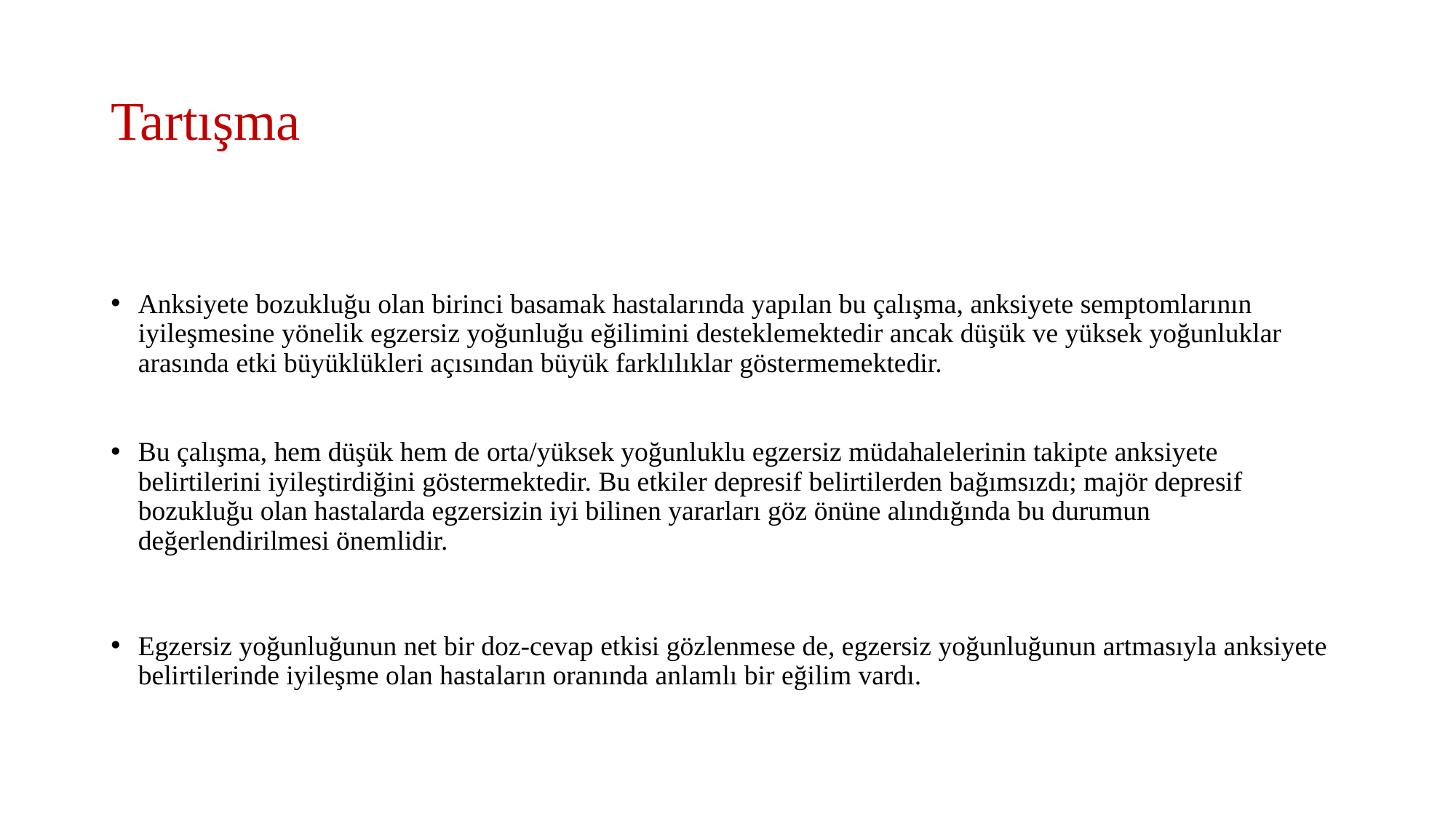

# Tartışma

Anksiyete bozukluğu olan birinci basamak hastalarında yapılan bu çalışma, anksiyete semptomlarının iyileşmesine yönelik egzersiz yoğunluğu eğilimini desteklemektedir ancak düşük ve yüksek yoğunluklar arasında etki büyüklükleri açısından büyük farklılıklar göstermemektedir.

Bu çalışma, hem düşük hem de orta/yüksek yoğunluklu egzersiz müdahalelerinin takipte anksiyete belirtilerini iyileştirdiğini göstermektedir. Bu etkiler depresif belirtilerden bağımsızdı; majör depresif bozukluğu olan hastalarda egzersizin iyi bilinen yararları göz önüne alındığında bu durumun değerlendirilmesi önemlidir.

Egzersiz yoğunluğunun net bir doz-cevap etkisi gözlenmese de, egzersiz yoğunluğunun artmasıyla anksiyete belirtilerinde iyileşme olan hastaların oranında anlamlı bir eğilim vardı.